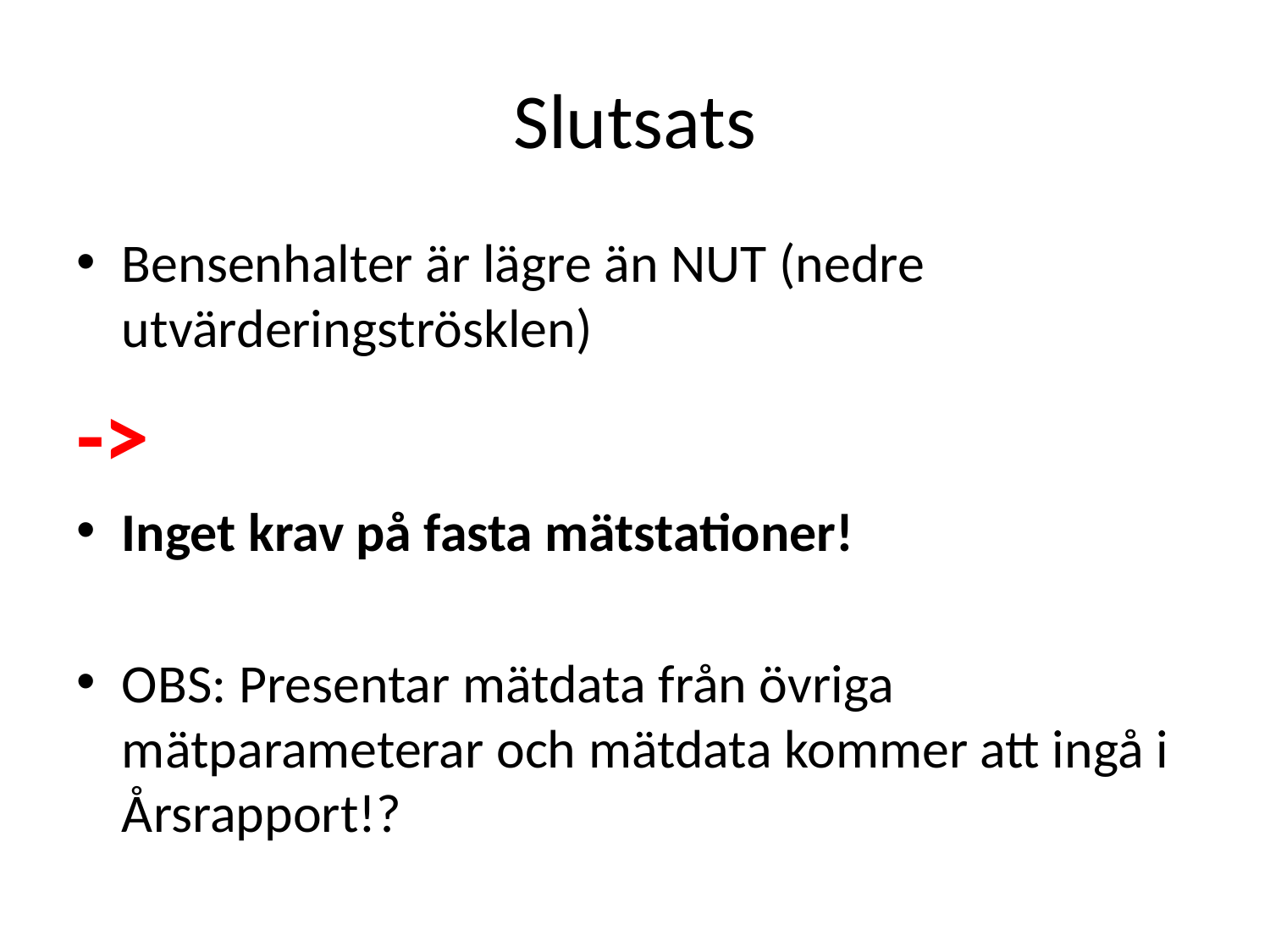

# Slutsats
Bensenhalter är lägre än NUT (nedre utvärderingströsklen)
->
Inget krav på fasta mätstationer!

OBS: Presentar mätdata från övriga mätparameterar och mätdata kommer att ingå i Årsrapport!?